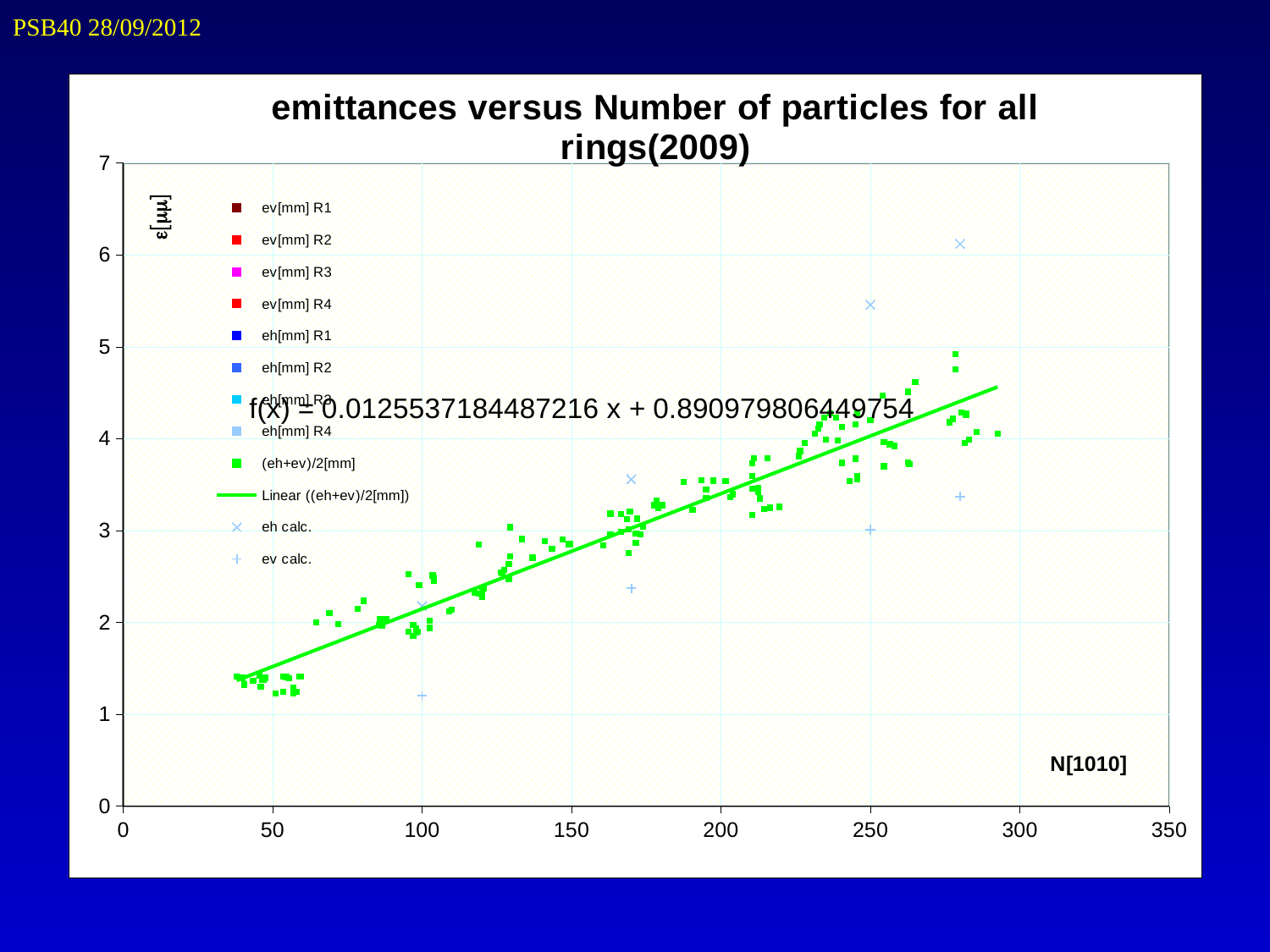

PSB40 28/09/2012

### Chart: emittances versus Number of particles for all rings(2009)

| Category | ev[mm] R1 | ev[mm] R2 | ev[mm] R3 | ev[mm] R4 | eh[mm] R1 | eh[mm] R2 | eh[mm] R3 | eh[mm] R4 | (eh+ev)/2[mm] | eh calc. | ev calc. |
|---|---|---|---|---|---|---|---|---|---|---|---|